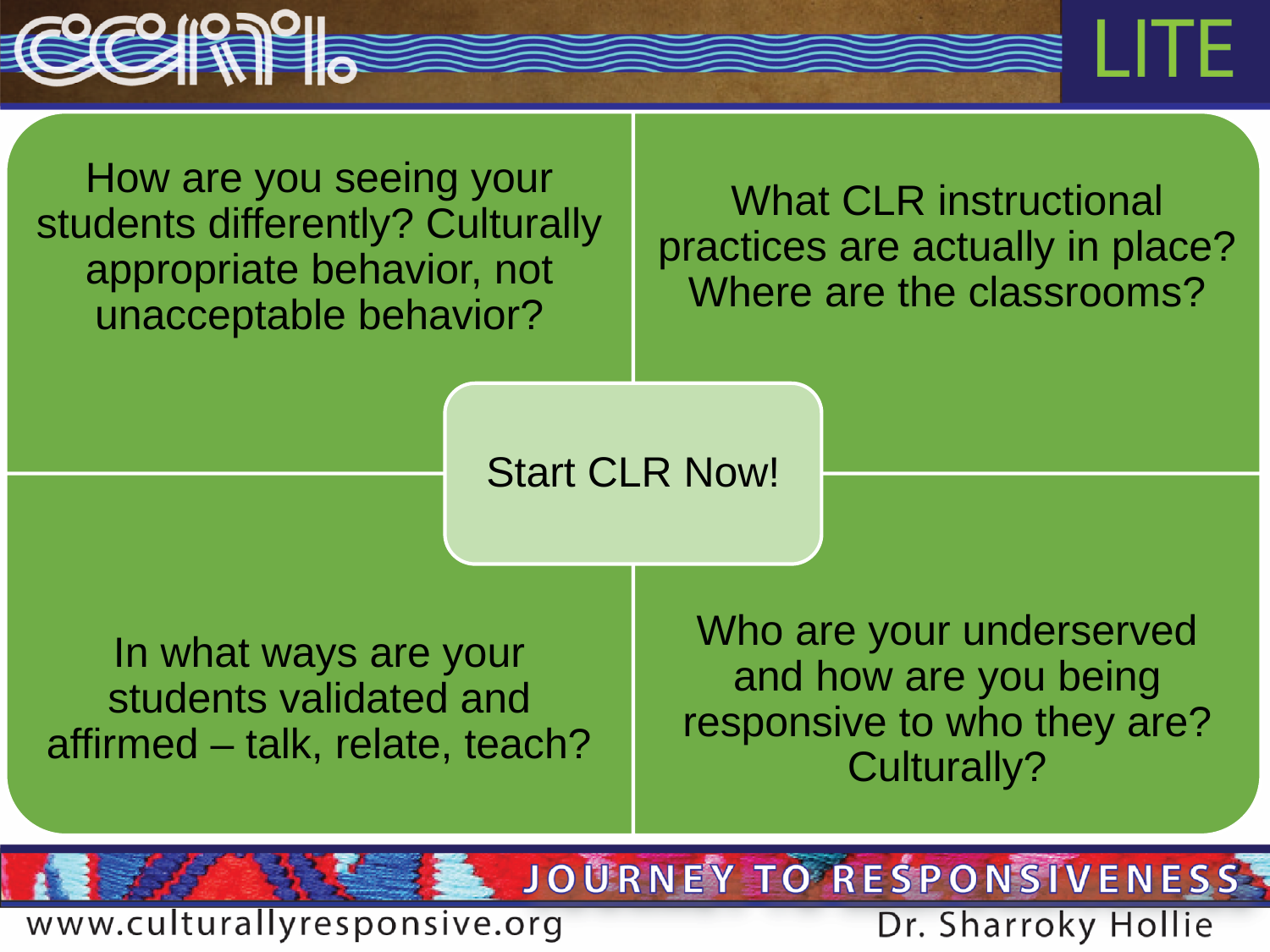

How are you seeing your students differently? Culturally appropriate behavior, not unacceptable behavior?
What CLR instructional practices are actually in place? Where are the classrooms?
Start CLR Now!
In what ways are your students validated and affirmed – talk, relate, teach?
Who are your underserved and how are you being responsive to who they are? Culturally?